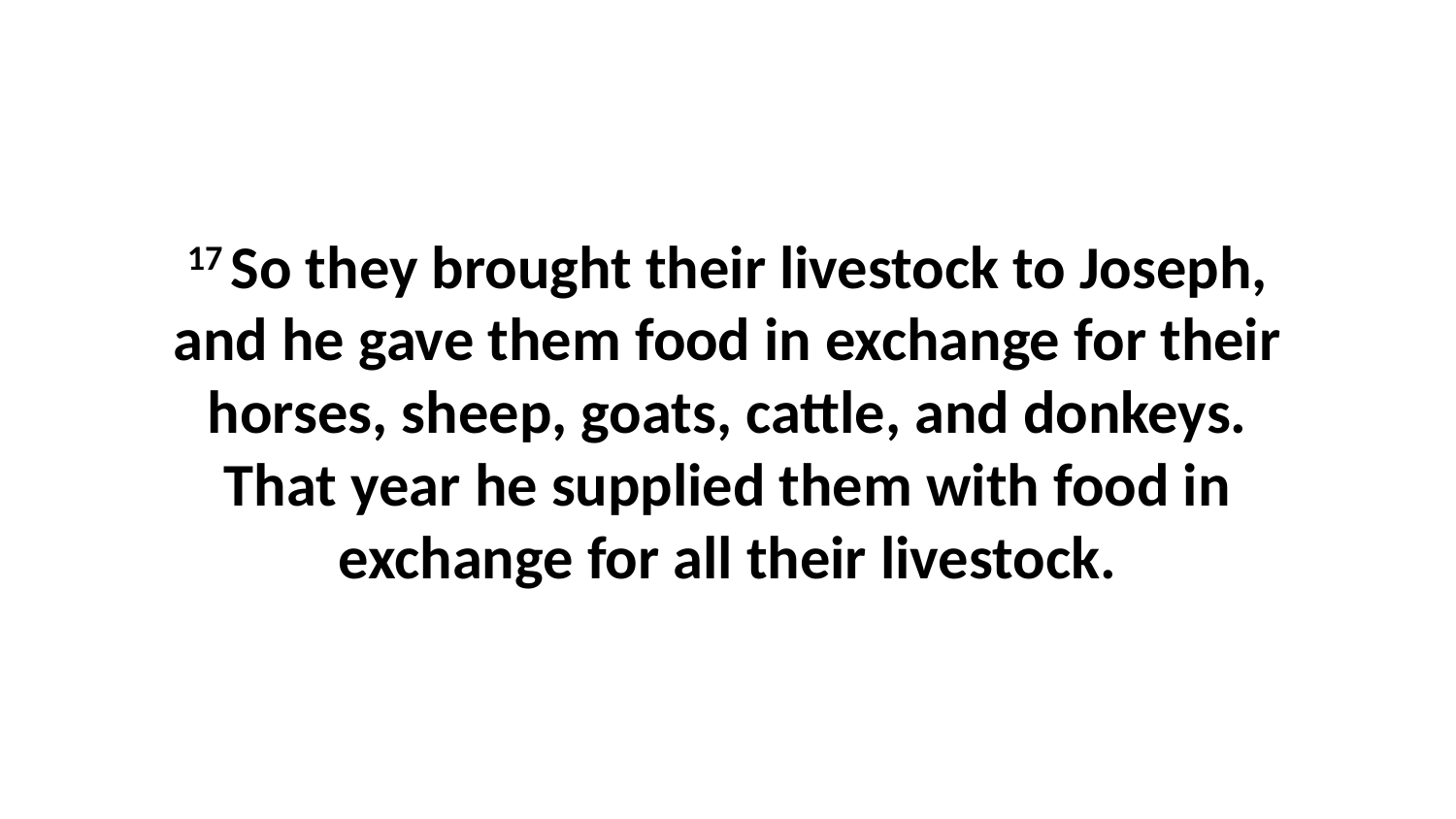

17 So they brought their livestock to Joseph, and he gave them food in exchange for their horses, sheep, goats, cattle, and donkeys. That year he supplied them with food in exchange for all their livestock.